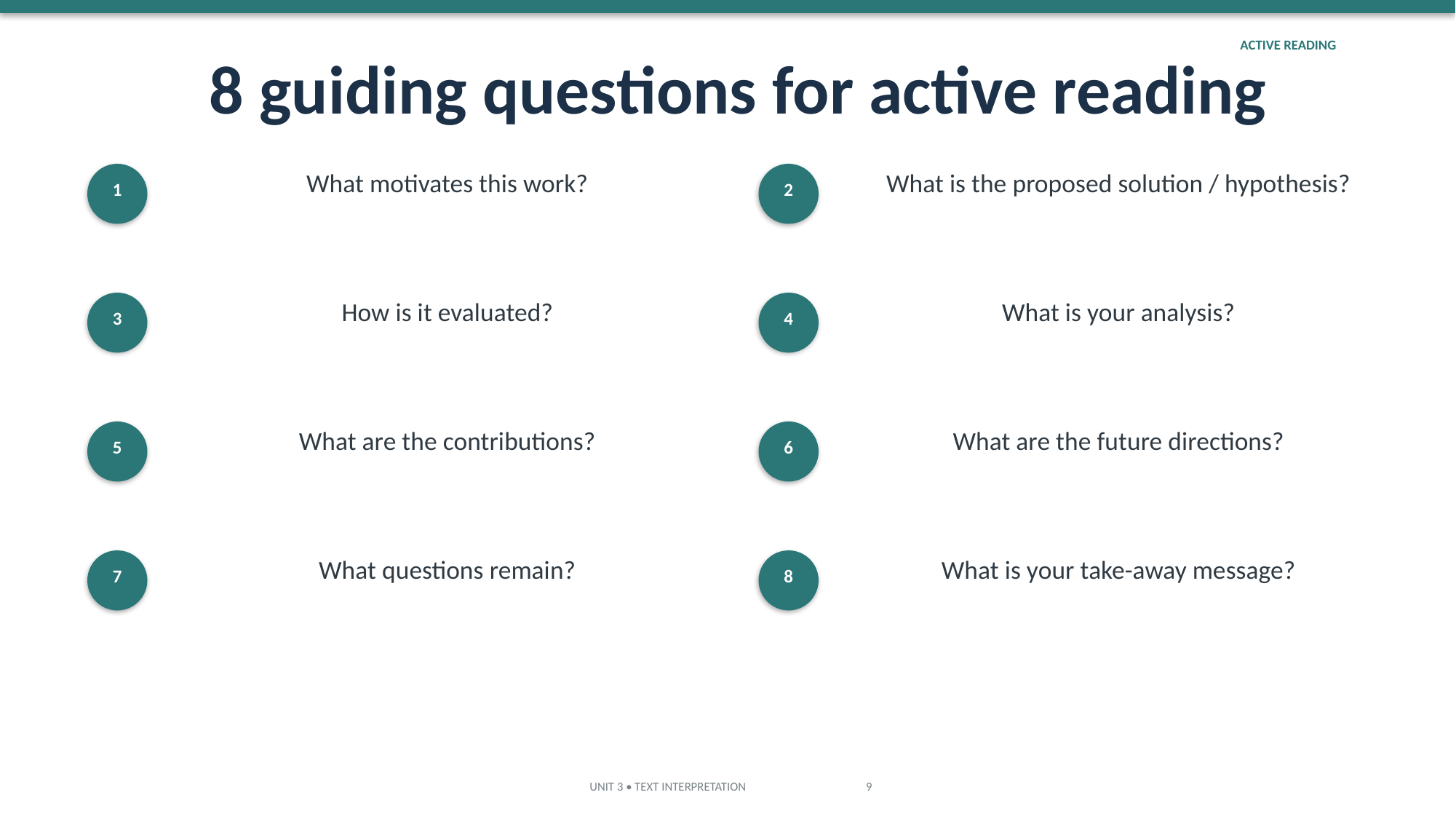

ACTIVE READING
8 guiding questions for active reading
What motivates this work?
What is the proposed solution / hypothesis?

1
2
How is it evaluated?
What is your analysis?

3
4
What are the contributions?
What are the future directions?

5
6
What questions remain?
What is your take-away message?

7
8
UNIT 3 • TEXT INTERPRETATION                                            9